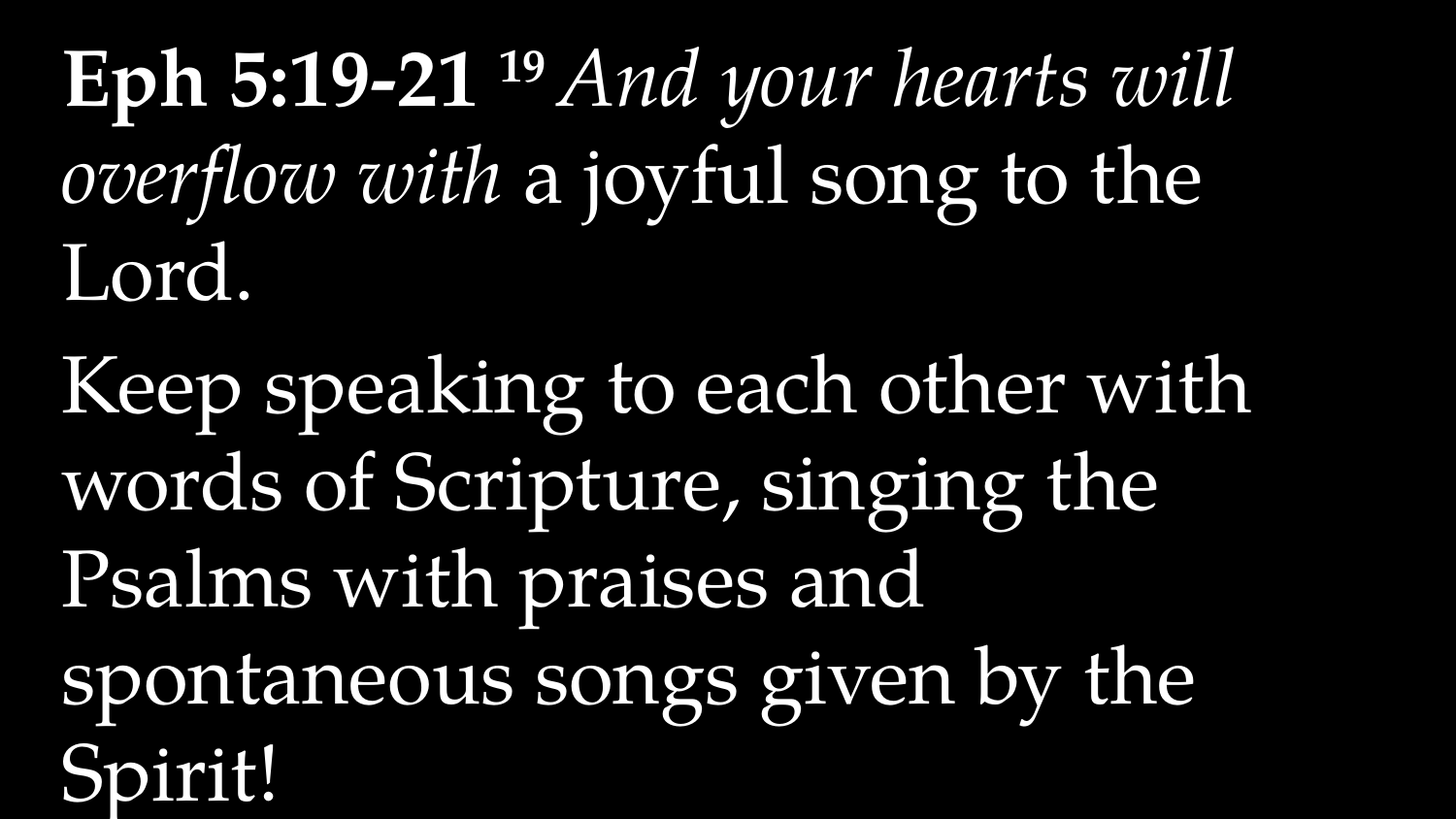

Eph 5:19-21 19 And your hearts will overflow with a joyful song to the Lord.
Keep speaking to each other with words of Scripture, singing the Psalms with praises and spontaneous songs given by the Spirit!